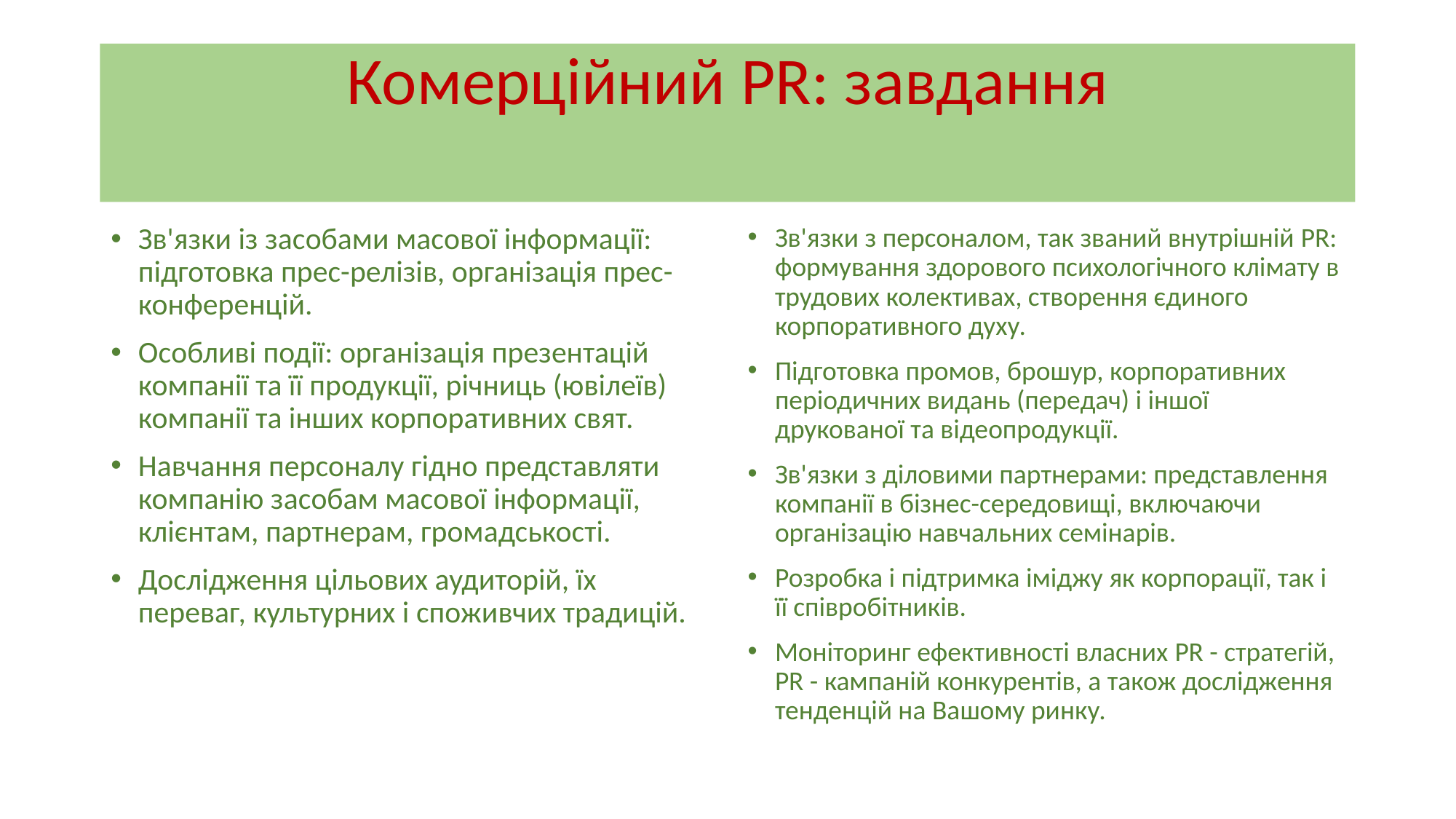

# Комерційний PR: завдання
Зв'язки із засобами масової інформації: підготовка прес-релізів, організація прес-конференцій.
Особливі події: організація презентацій компанії та її продукції, річниць (ювілеїв) компанії та інших корпоративних свят.
Навчання персоналу гідно представляти компанію засобам масової інформації, клієнтам, партнерам, громадськості.
Дослідження цільових аудиторій, їх переваг, культурних і споживчих традицій.

Зв'язки з персоналом, так званий внутрішній PR: формування здорового психологічного клімату в трудових колективах, створення єдиного корпоративного духу.
Підготовка промов, брошур, корпоративних періодичних видань (передач) і іншої друкованої та відеопродукції.
Зв'язки з діловими партнерами: представлення компанії в бізнес-середовищі, включаючи організацію навчальних семінарів.
Розробка і підтримка іміджу як корпорації, так і її співробітників.
Моніторинг ефективності власних PR - стратегій, PR - кампаній конкурентів, а також дослідження тенденцій на Вашому ринку.